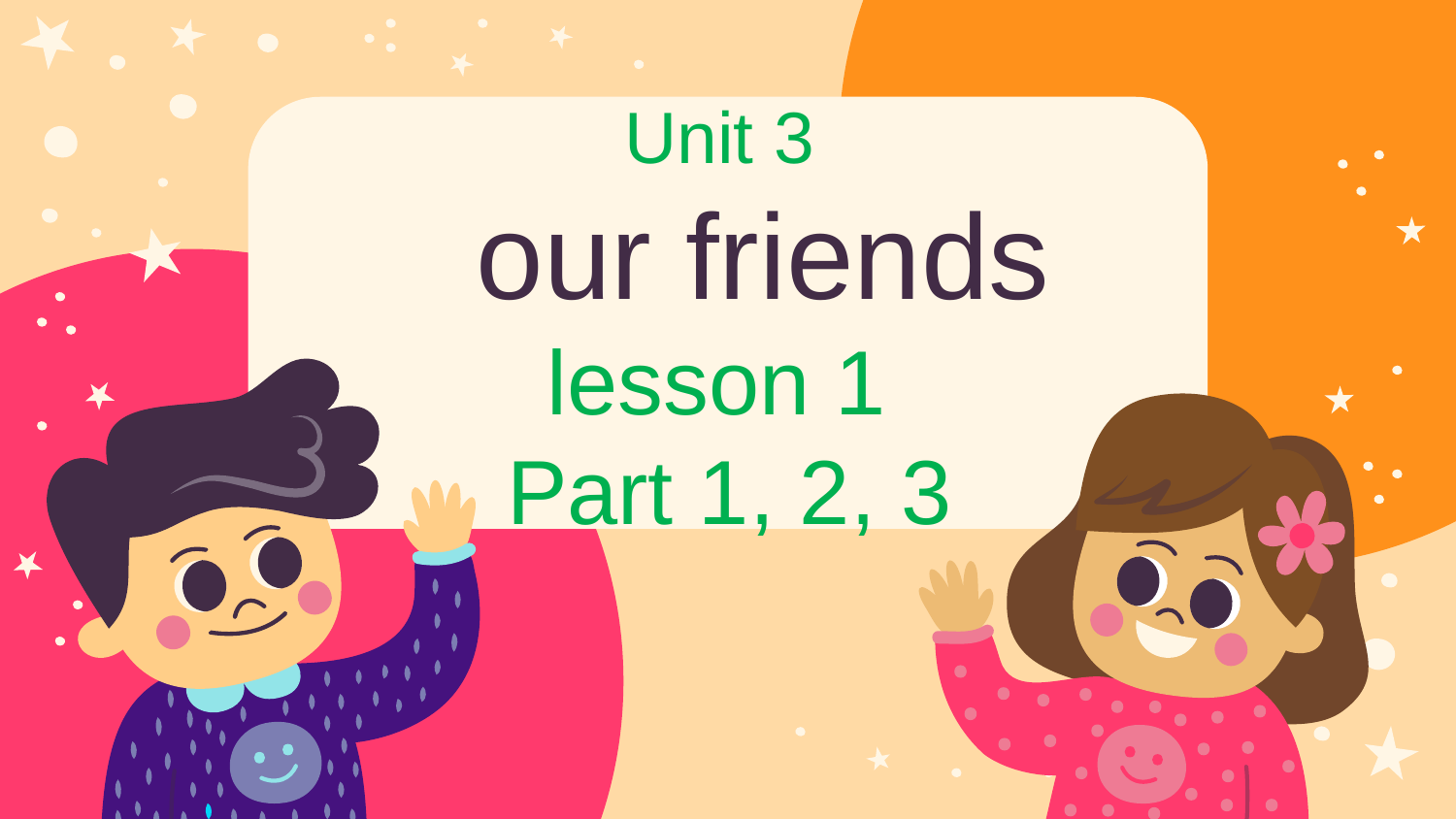

# Unit 3 our friends lesson 1 Part 1, 2, 3